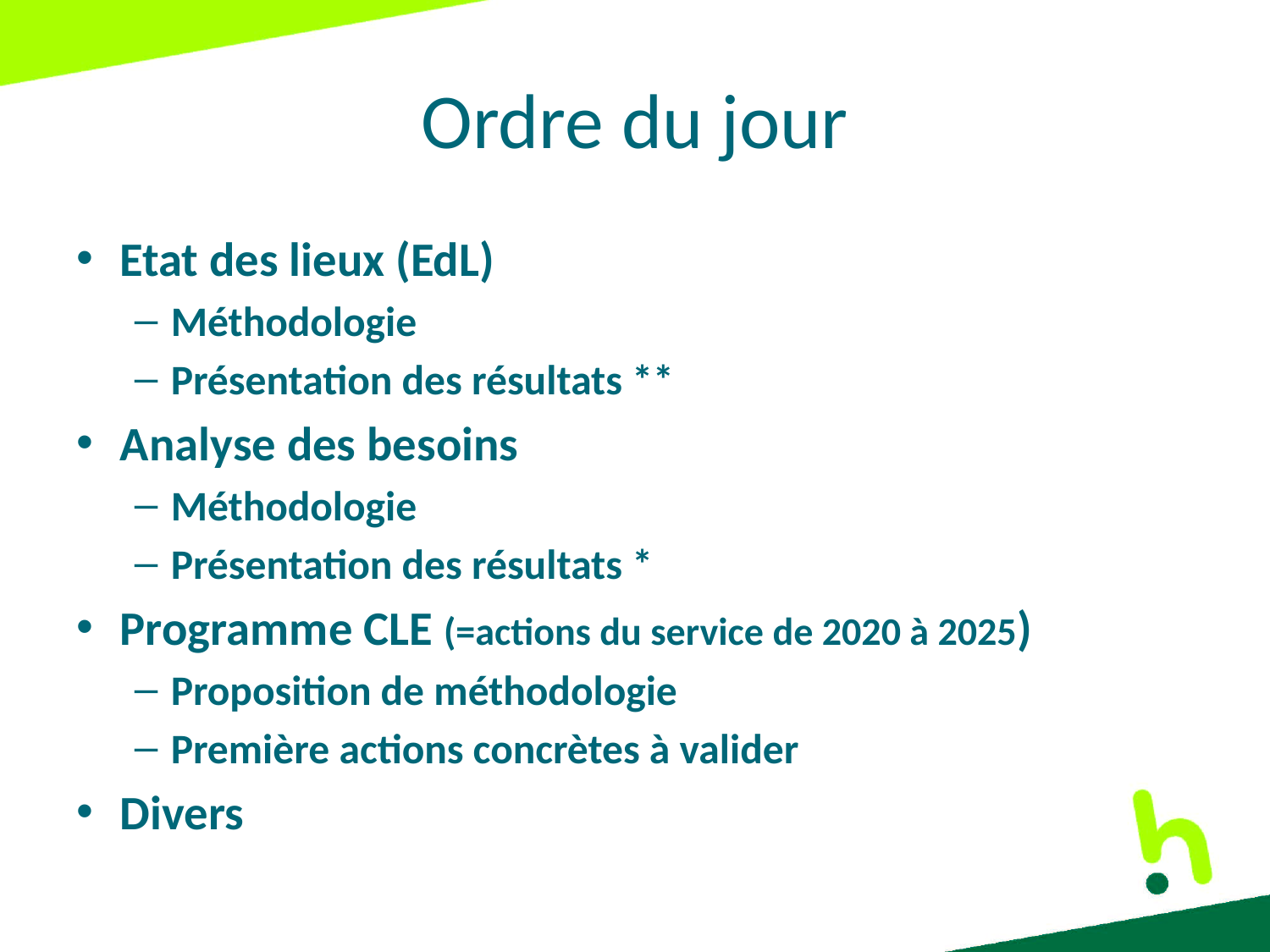

# Ordre du jour
Etat des lieux (EdL)
Méthodologie
Présentation des résultats **
Analyse des besoins
Méthodologie
Présentation des résultats *
Programme CLE (=actions du service de 2020 à 2025)
Proposition de méthodologie
Première actions concrètes à valider
Divers